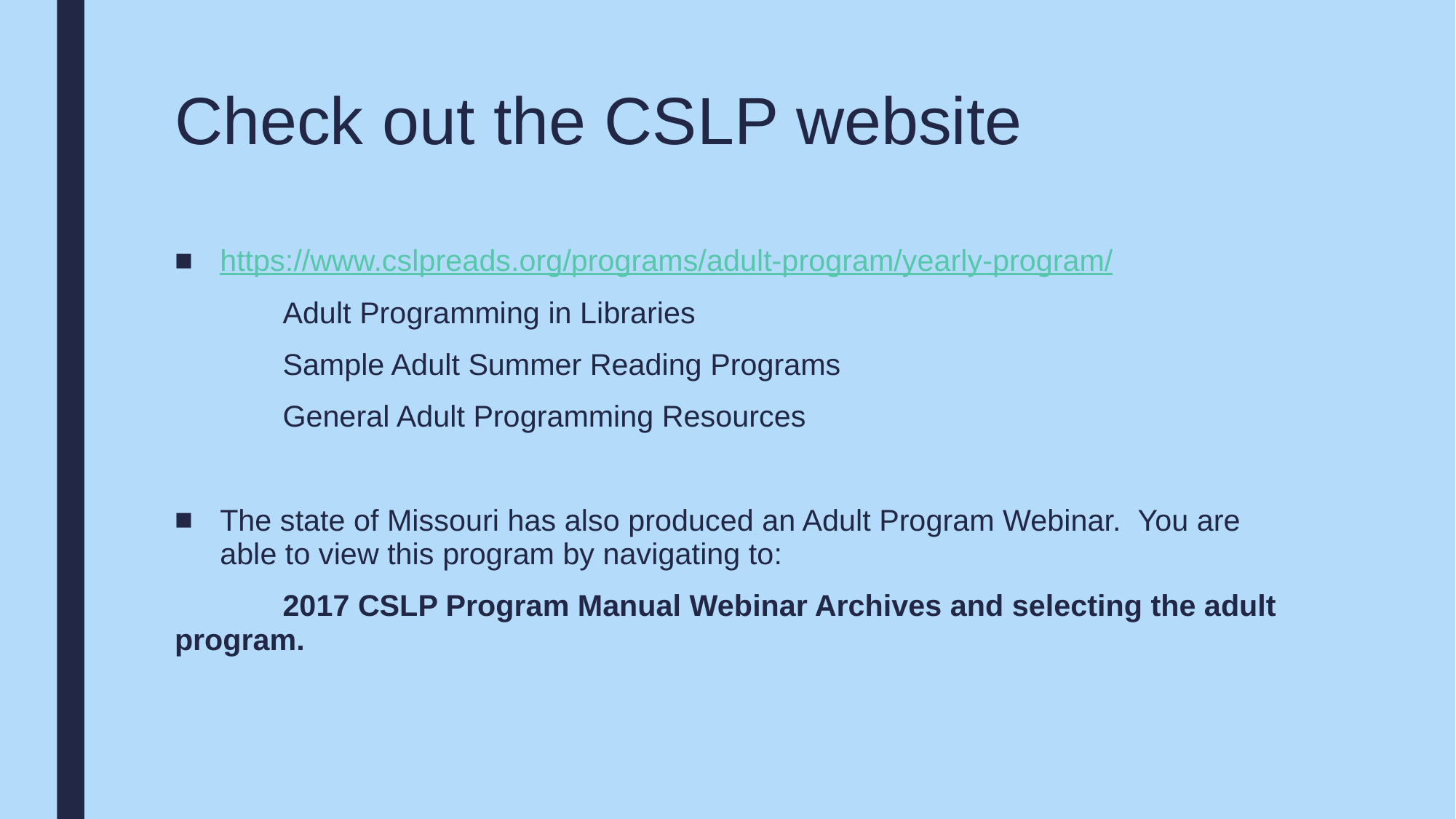

# Check out the CSLP website
https://www.cslpreads.org/programs/adult-program/yearly-program/
	Adult Programming in Libraries
	Sample Adult Summer Reading Programs
	General Adult Programming Resources

The state of Missouri has also produced an Adult Program Webinar.  You are able to view this program by navigating to:
	2017 CSLP Program Manual Webinar Archives and selecting the adult program.